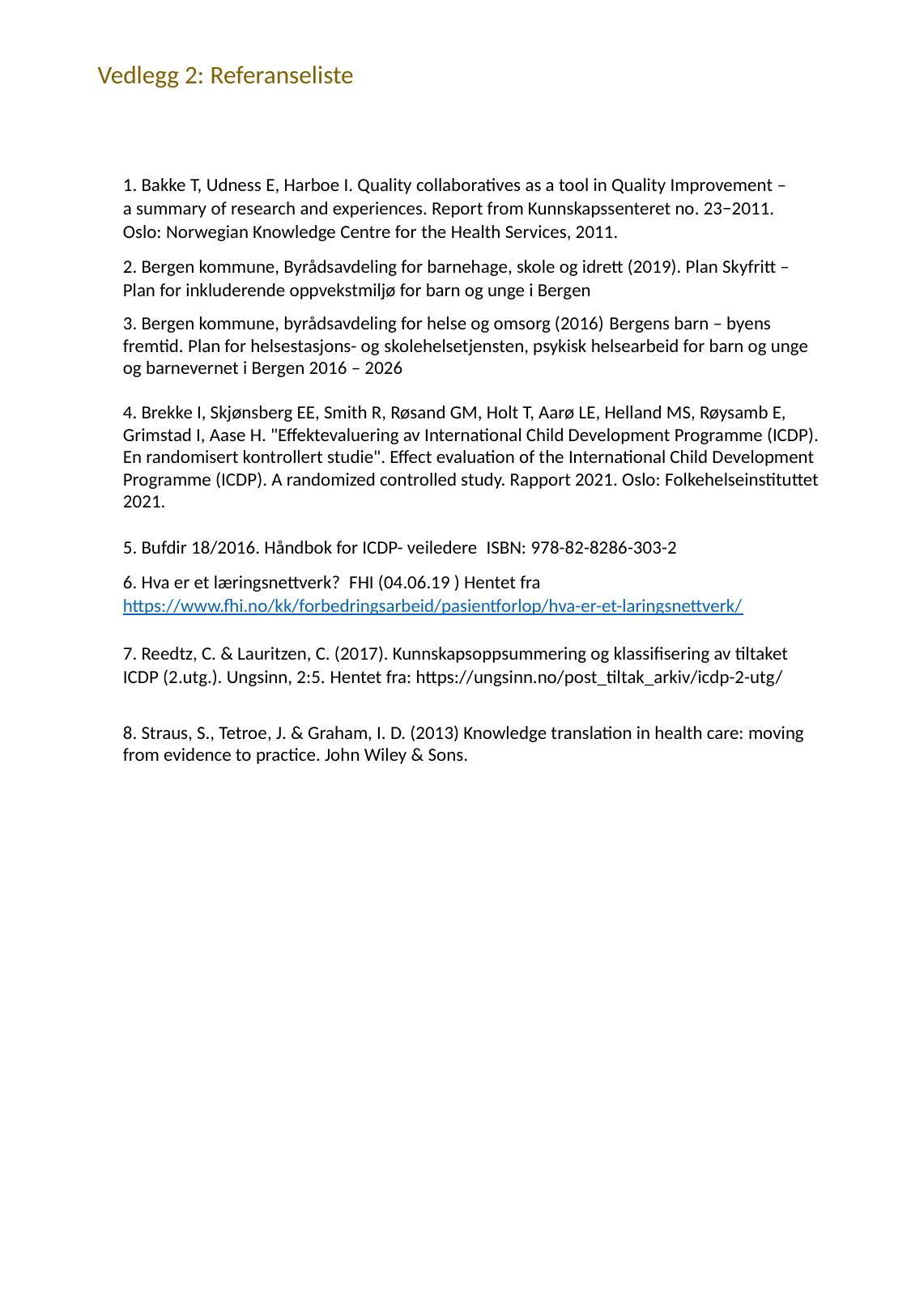

Vedlegg 2: Referanseliste

1. Bakke T, Udness E, Harboe I. Quality collaboratives as a tool in Quality Improvement – a summary of research and experiences. Report from Kunnskapssenteret no. 23−2011. Oslo: Norwegian Knowledge Centre for the Health Services, 2011.
2. Bergen kommune, Byrådsavdeling for barnehage, skole og idrett (2019). Plan Skyfritt – Plan for inkluderende oppvekstmiljø for barn og unge i Bergen
3. Bergen kommune, byrådsavdeling for helse og omsorg (2016) Bergens barn – byens fremtid. Plan for helsestasjons- og skolehelsetjensten, psykisk helsearbeid for barn og unge og barnevernet i Bergen 2016 – 2026

4. Brekke I, Skjønsberg EE, Smith R, Røsand GM, Holt T, Aarø LE, Helland MS, Røysamb E, Grimstad I, Aase H. "Effektevaluering av International Child Development Programme (ICDP). En randomisert kontrollert studie". Effect evaluation of the International Child Development Programme (ICDP). A randomized controlled study. Rapport 2021. Oslo: Folkehelseinstituttet 2021.

5. Bufdir 18/2016. Håndbok for ICDP- veiledere  ISBN: 978-82-8286-303-2
6. Hva er et læringsnettverk?  FHI (04.06.19 ) Hentet fra
https://www.fhi.no/kk/forbedringsarbeid/pasientforlop/hva-er-et-laringsnettverk/
7. Reedtz, C. & Lauritzen, C. (2017). Kunnskapsoppsummering og klassifisering av tiltaket ICDP (2.utg.). Ungsinn, 2:5. Hentet fra: https://ungsinn.no/post_tiltak_arkiv/icdp-2-utg/

8. Straus, S., Tetroe, J. & Graham, I. D. (2013) Knowledge translation in health care: moving from evidence to practice. John Wiley & Sons.